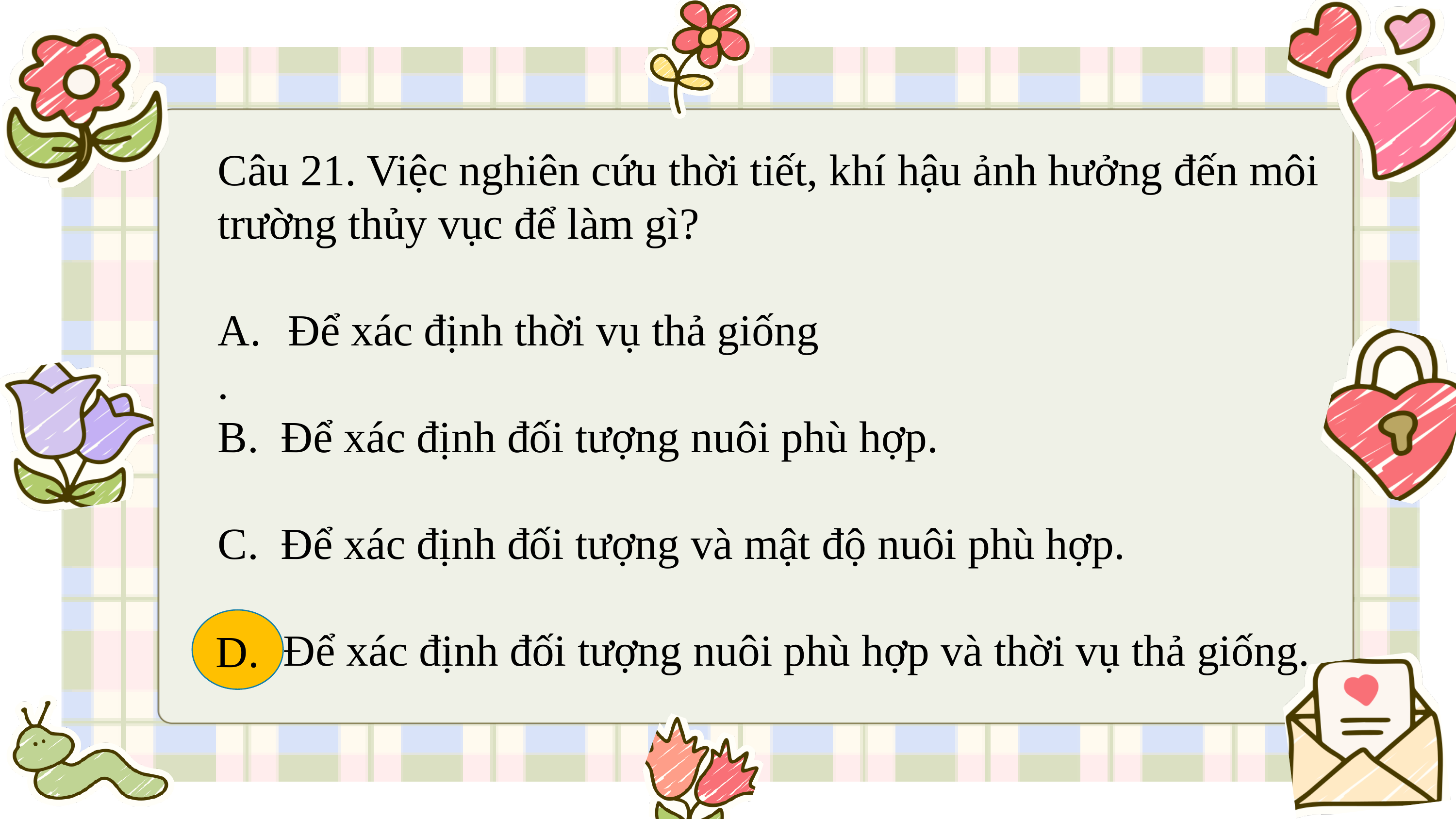

Câu 21. Việc nghiên cứu thời tiết, khí hậu ảnh hưởng đến môi trường thủy vục để làm gì?

 Để xác định thời vụ thả giống
.
B.  Để xác định đối tượng nuôi phù hợp.

C.  Để xác định đối tượng và mật độ nuôi phù hợp.

D.  Để xác định đối tượng nuôi phù hợp và thời vụ thả giống.

D.